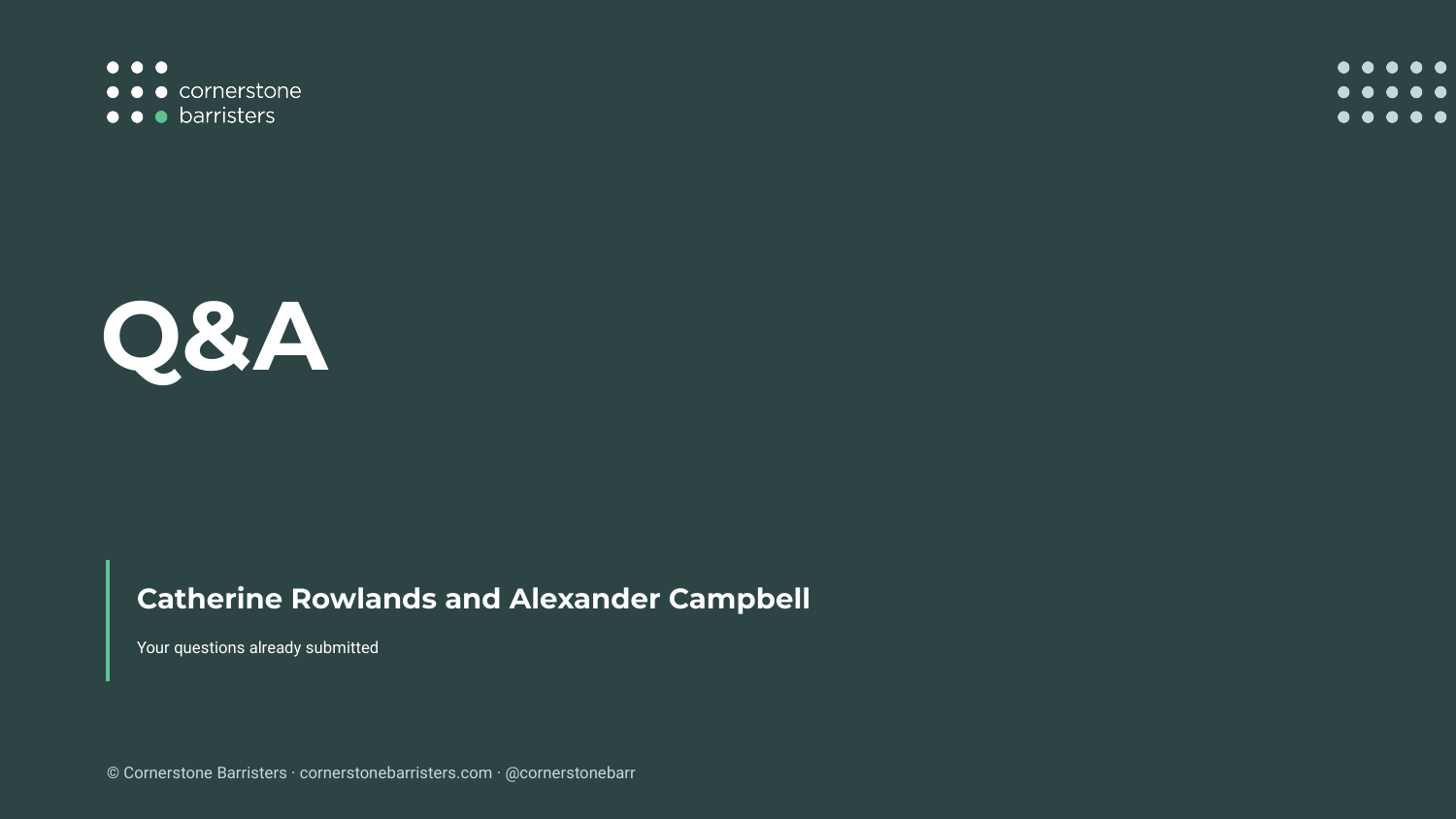

Q&A
Catherine Rowlands and Alexander Campbell
Your questions already submitted